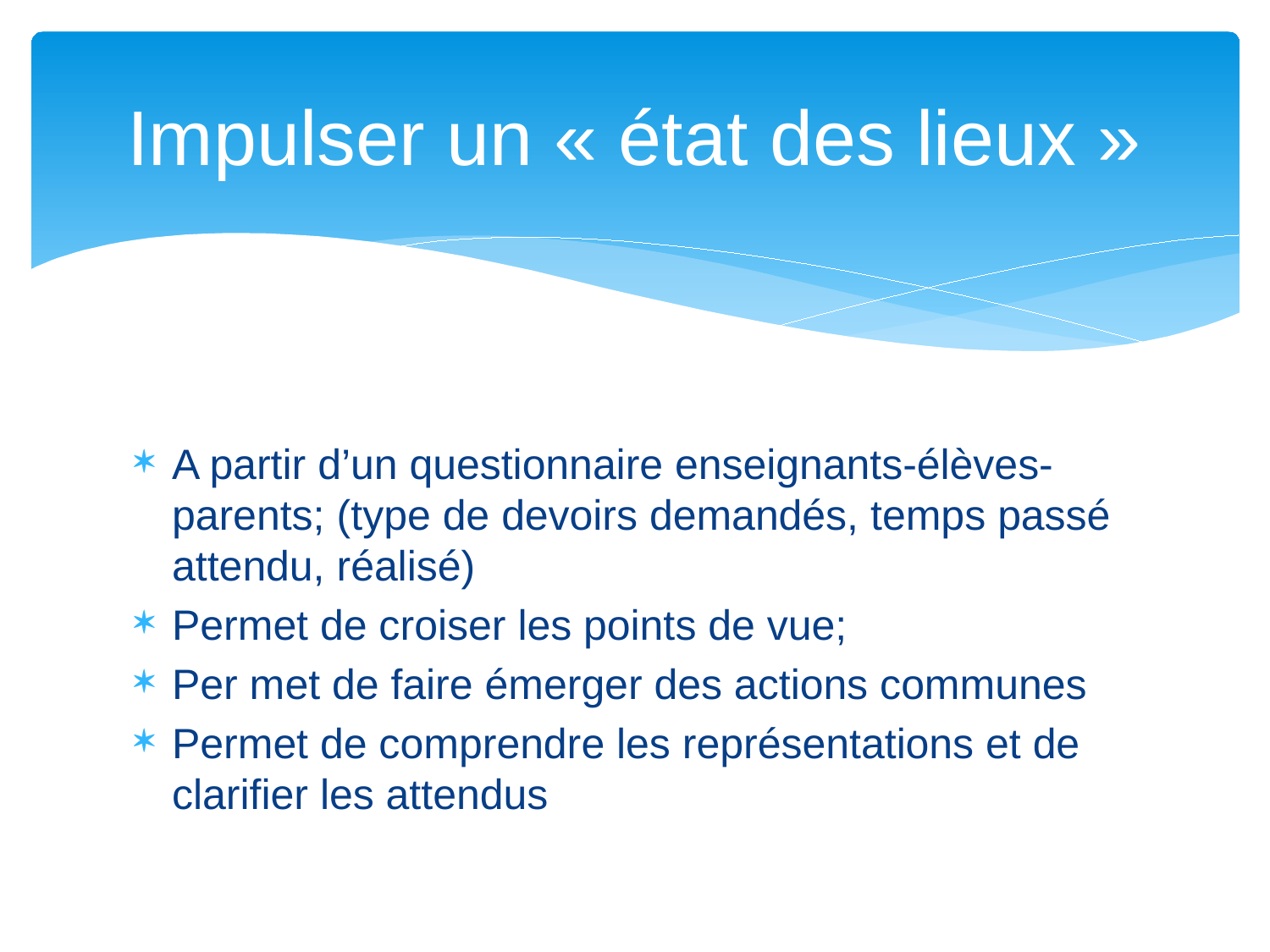

# Impulser un « état des lieux »

A partir d’un questionnaire enseignants-élèves-parents; (type de devoirs demandés, temps passé attendu, réalisé)
Permet de croiser les points de vue;
Per met de faire émerger des actions communes
Permet de comprendre les représentations et de clarifier les attendus